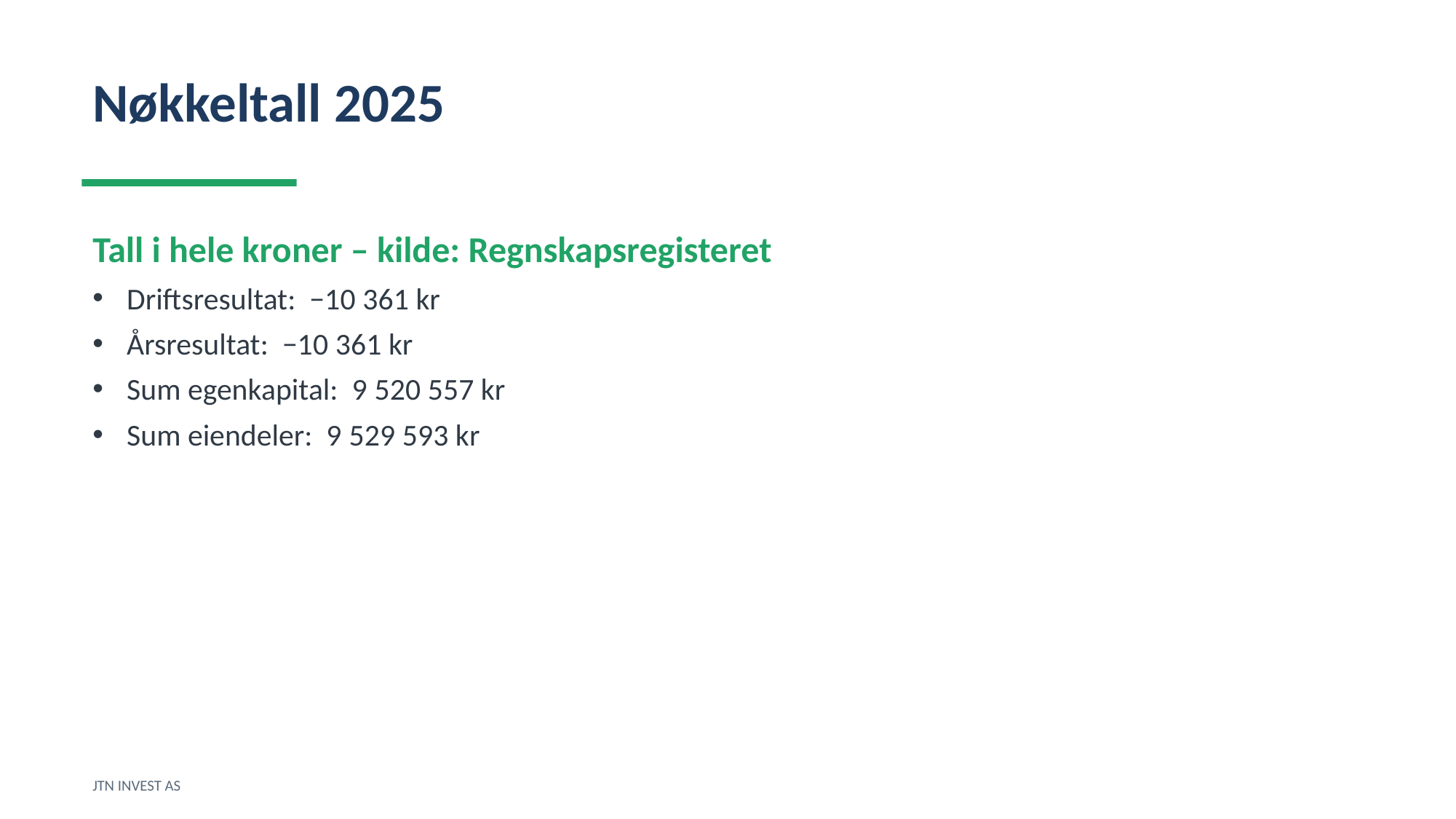

Nøkkeltall 2025

Tall i hele kroner – kilde: Regnskapsregisteret
Driftsresultat:  −10 361 kr
Årsresultat:  −10 361 kr
Sum egenkapital:  9 520 557 kr
Sum eiendeler:  9 529 593 kr
JTN INVEST AS